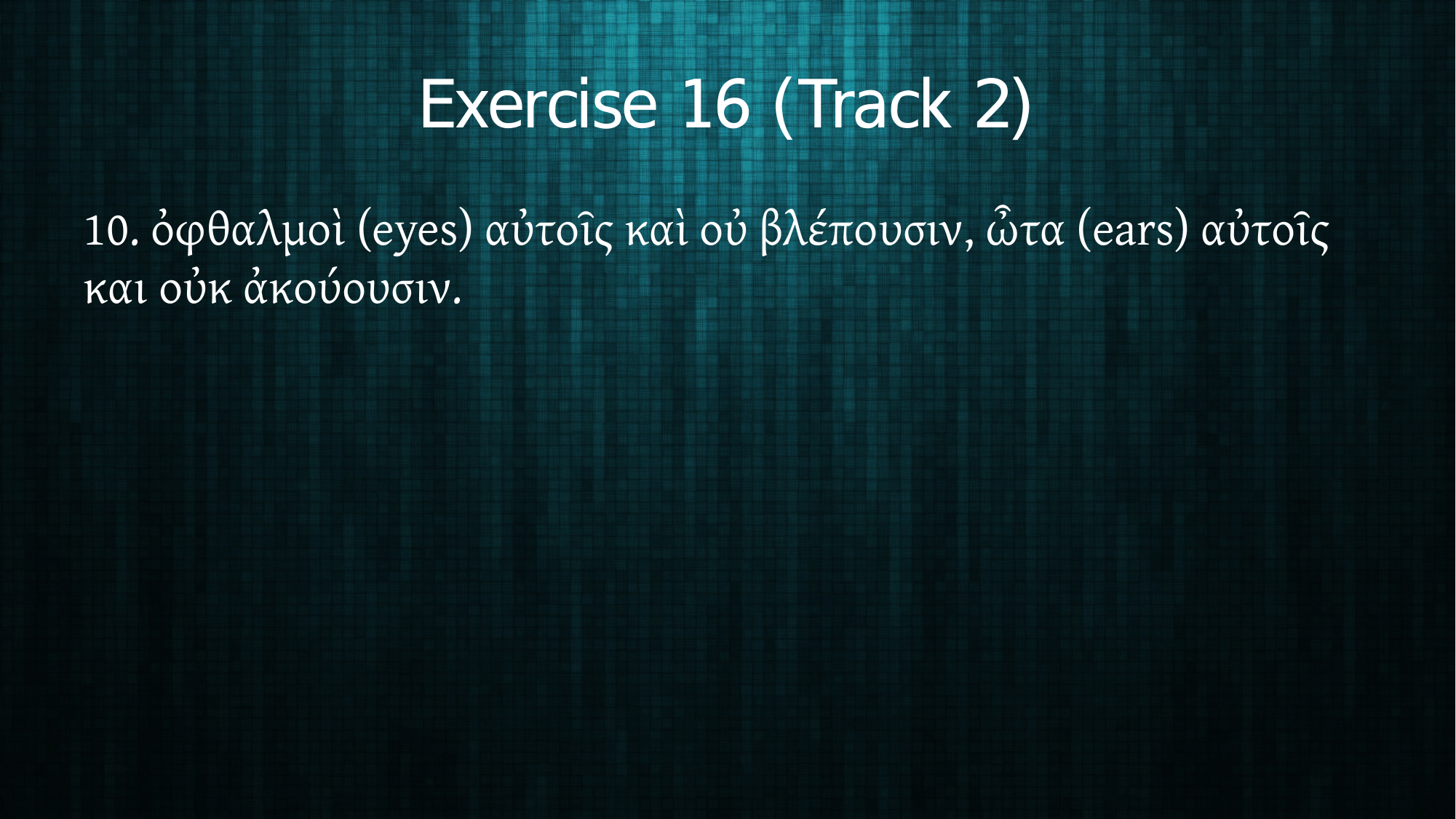

# Exercise 16 (Track 2)
10. ὀφθαλμοὶ (eyes) αὐτοῖς καὶ οὐ βλέπουσιν, ὦτα (ears) αὐτοῖς και οὐκ ἀκούουσιν.